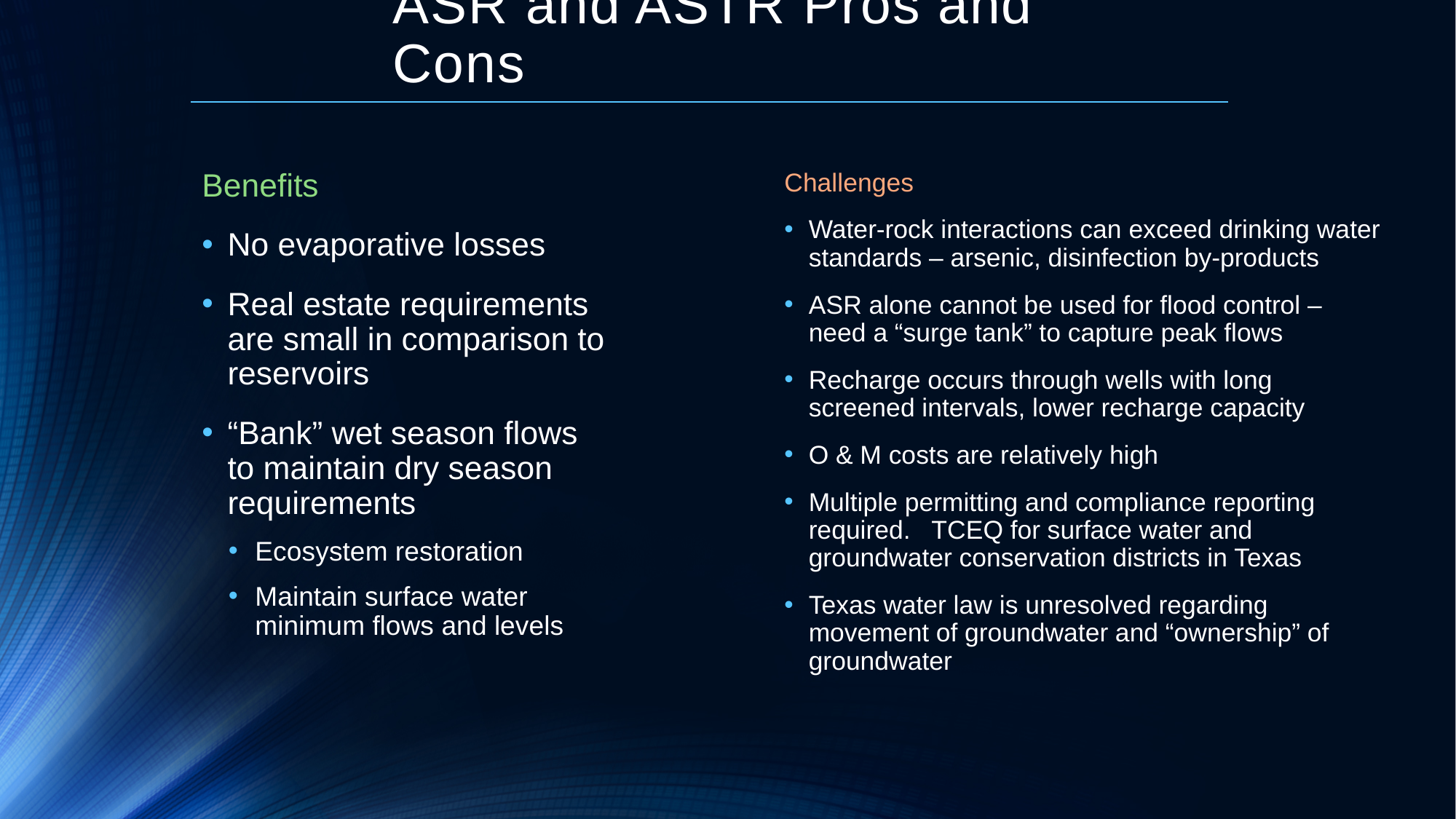

# ASR and ASTR Pros and Cons
Benefits
No evaporative losses
Real estate requirements are small in comparison to reservoirs
“Bank” wet season flows to maintain dry season requirements
Ecosystem restoration
Maintain surface water minimum flows and levels
Challenges
Water-rock interactions can exceed drinking water standards – arsenic, disinfection by-products
ASR alone cannot be used for flood control – need a “surge tank” to capture peak flows
Recharge occurs through wells with long screened intervals, lower recharge capacity
O & M costs are relatively high
Multiple permitting and compliance reporting required.   TCEQ for surface water and groundwater conservation districts in Texas
Texas water law is unresolved regarding movement of groundwater and “ownership” of groundwater